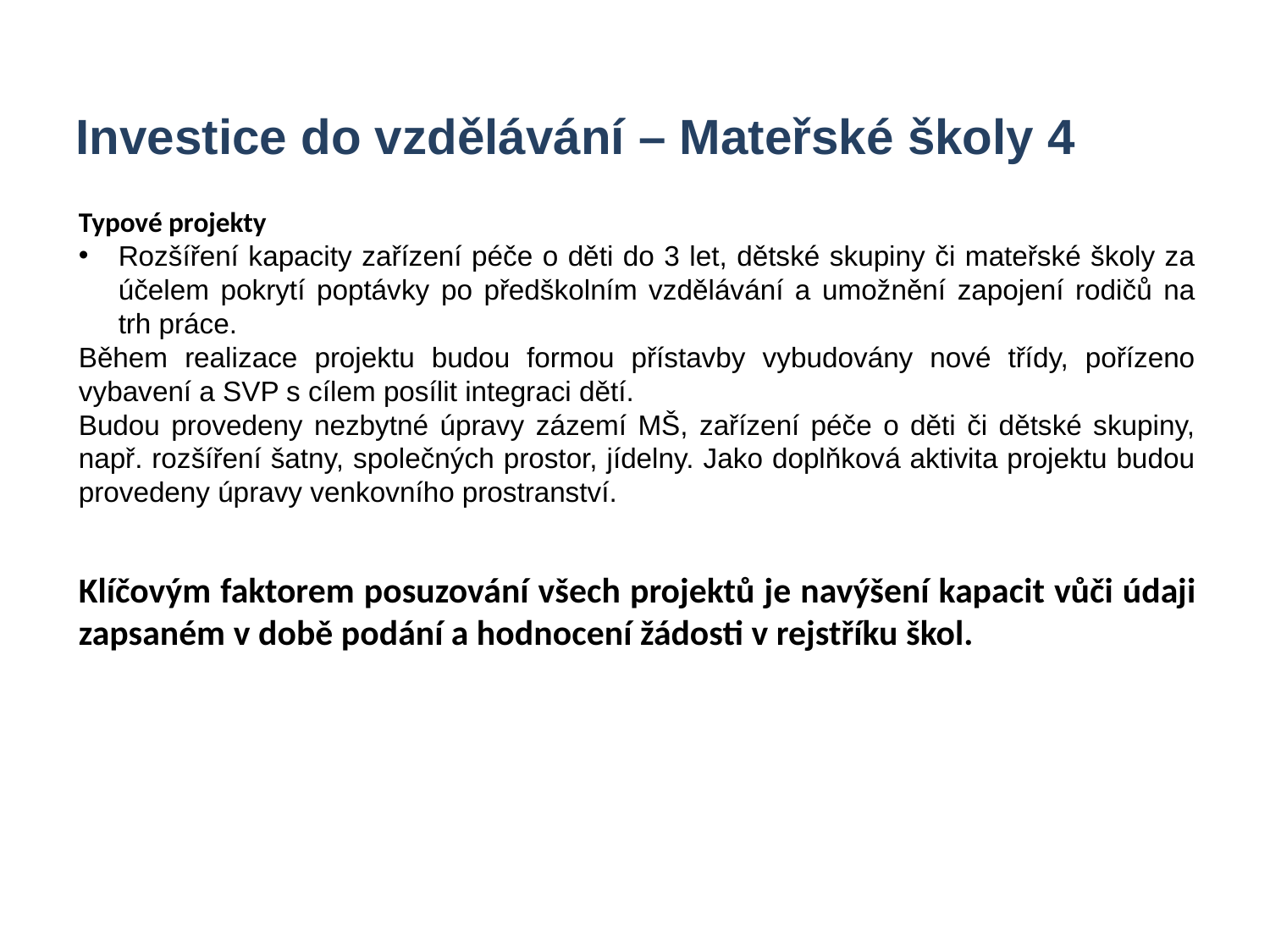

Investice do vzdělávání – Mateřské školy 4
Typové projekty
Rozšíření kapacity zařízení péče o děti do 3 let, dětské skupiny či mateřské školy za účelem pokrytí poptávky po předškolním vzdělávání a umožnění zapojení rodičů na trh práce.
Během realizace projektu budou formou přístavby vybudovány nové třídy, pořízeno vybavení a SVP s cílem posílit integraci dětí.
Budou provedeny nezbytné úpravy zázemí MŠ, zařízení péče o děti či dětské skupiny, např. rozšíření šatny, společných prostor, jídelny. Jako doplňková aktivita projektu budou provedeny úpravy venkovního prostranství.

Klíčovým faktorem posuzování všech projektů je navýšení kapacit vůči údaji zapsaném v době podání a hodnocení žádosti v rejstříku škol.

20